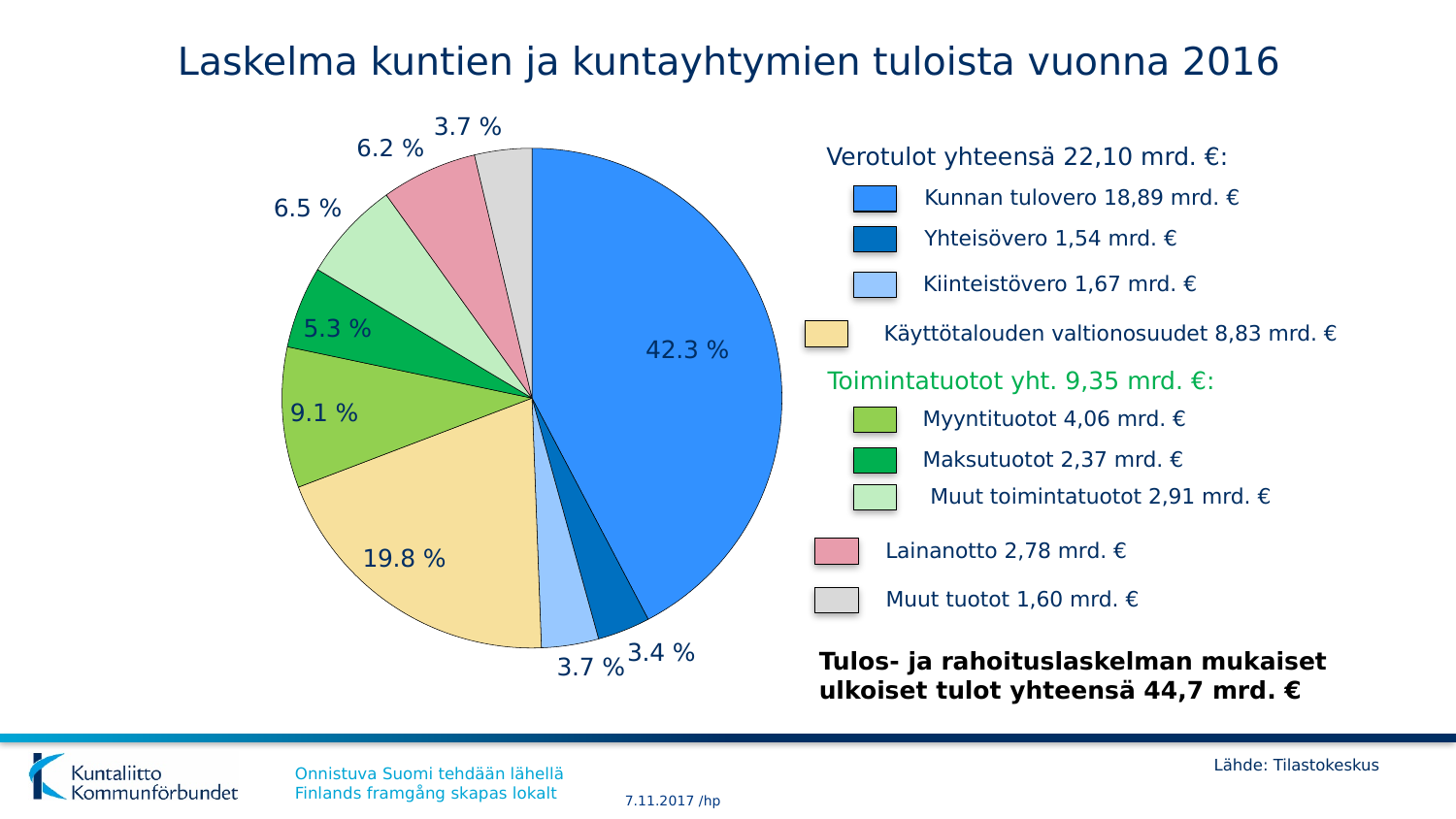

# Laskelma kuntien ja kuntayhtymien tuloista vuonna 2016

### Chart

| Category | 1. nelj. |
|---|---|
| Kunnallisvero | 0.423 |
| Yhteisövero | 0.034 |
| Kiinteistövero | 0.037 |
| Käyttötalouden valtionosuudet | 0.198 |
| Myyntituotot | 0.091 |
| Maksutuotot | 0.053 |
| Muut toimintatuotot | 0.065 |
| Lainanotto | 0.062 |
| Muut tulot | 0.037 |
Verotulot yhteensä 22,10 mrd. €:
Kunnan tulovero 18,89 mrd. €

Yhteisövero 1,54 mrd. €

Kiinteistövero 1,67 mrd. €

Käyttötalouden valtionosuudet 8,83 mrd. €

Toimintatuotot yht. 9,35 mrd. €:
Myyntituotot 4,06 mrd. €

Maksutuotot 2,37 mrd. €

Muut toimintatuotot 2,91 mrd. €

Lainanotto 2,78 mrd. €

Muut tuotot 1,60 mrd. €

Tulos- ja rahoituslaskelman mukaiset
ulkoiset tulot yhteensä 44,7 mrd. €
Lähde: Tilastokeskus
7.11.2017 /hp